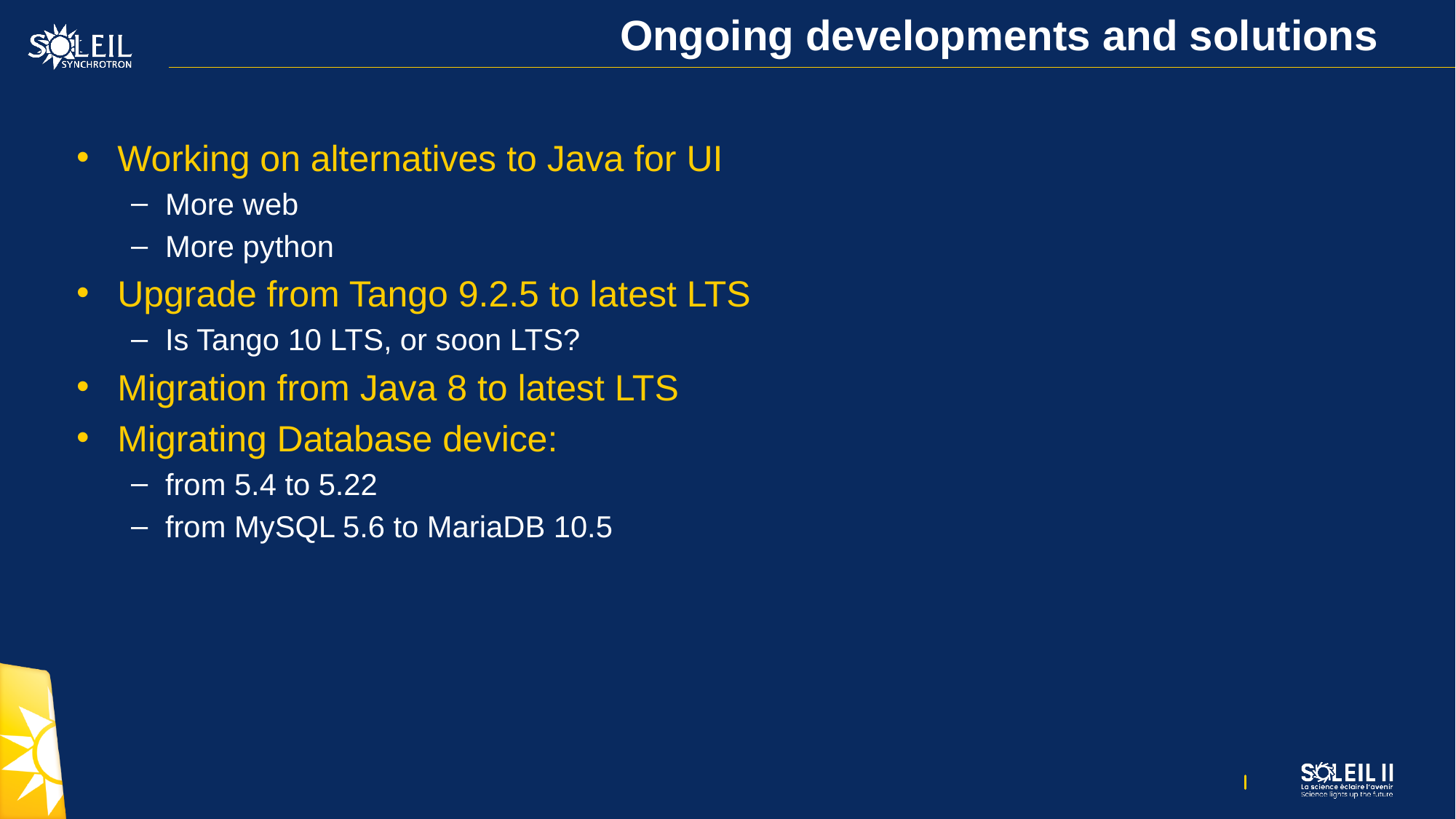

# Ongoing developments and solutions
Working on alternatives to Java for UI
More web
More python
Upgrade from Tango 9.2.5 to latest LTS
Is Tango 10 LTS, or soon LTS?
Migration from Java 8 to latest LTS
Migrating Database device:
from 5.4 to 5.22
from MySQL 5.6 to MariaDB 10.5